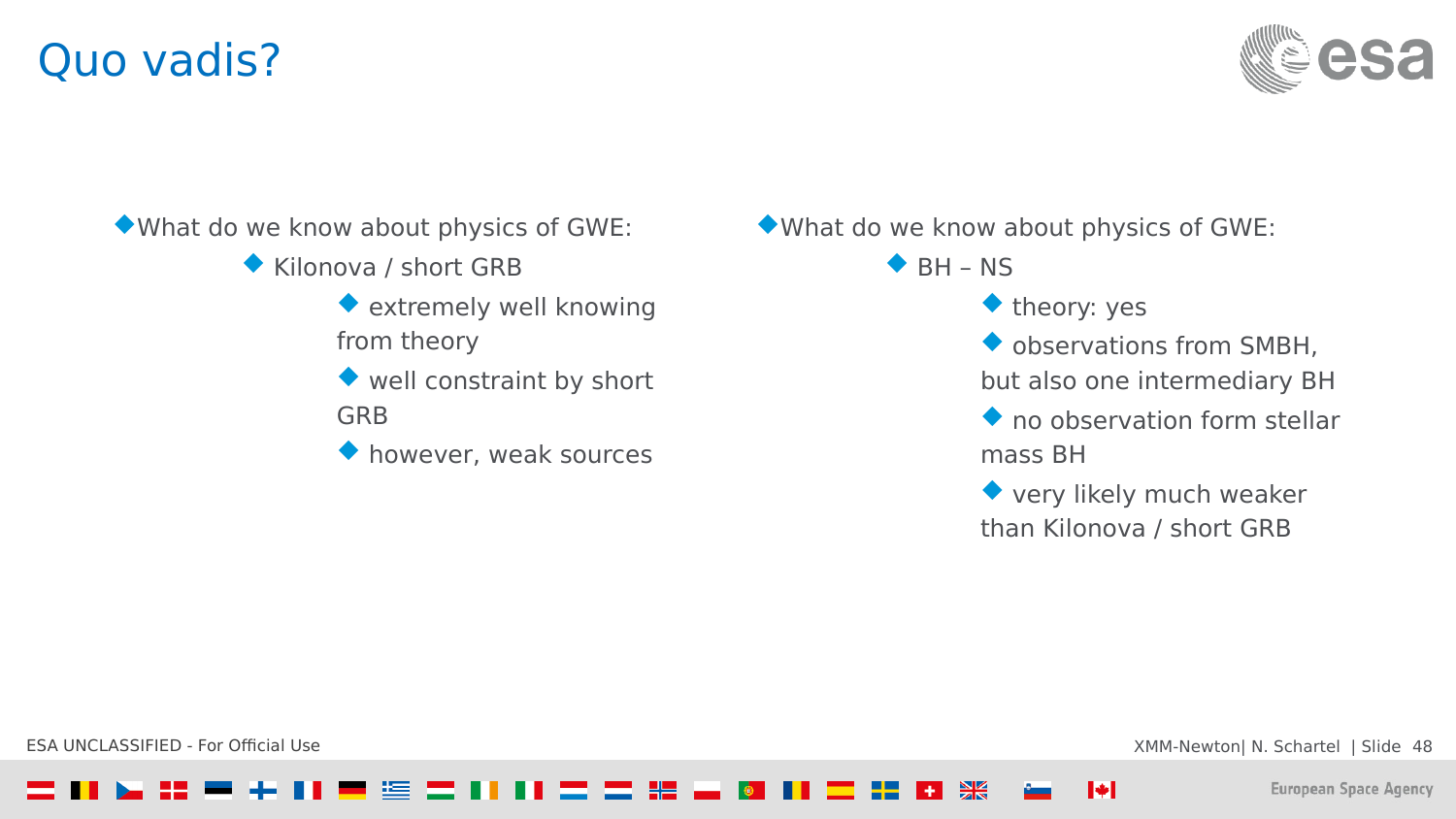

# Quo vadis?
What do we know about physics of GWE:
 Kilonova / short GRB
 extremely well knowing from theory
 well constraint by short GRB
 however, weak sources

What do we know about physics of GWE:
 BH – NS
 theory: yes
 observations from SMBH, but also one intermediary BH
 no observation form stellar mass BH
 very likely much weaker than Kilonova / short GRB